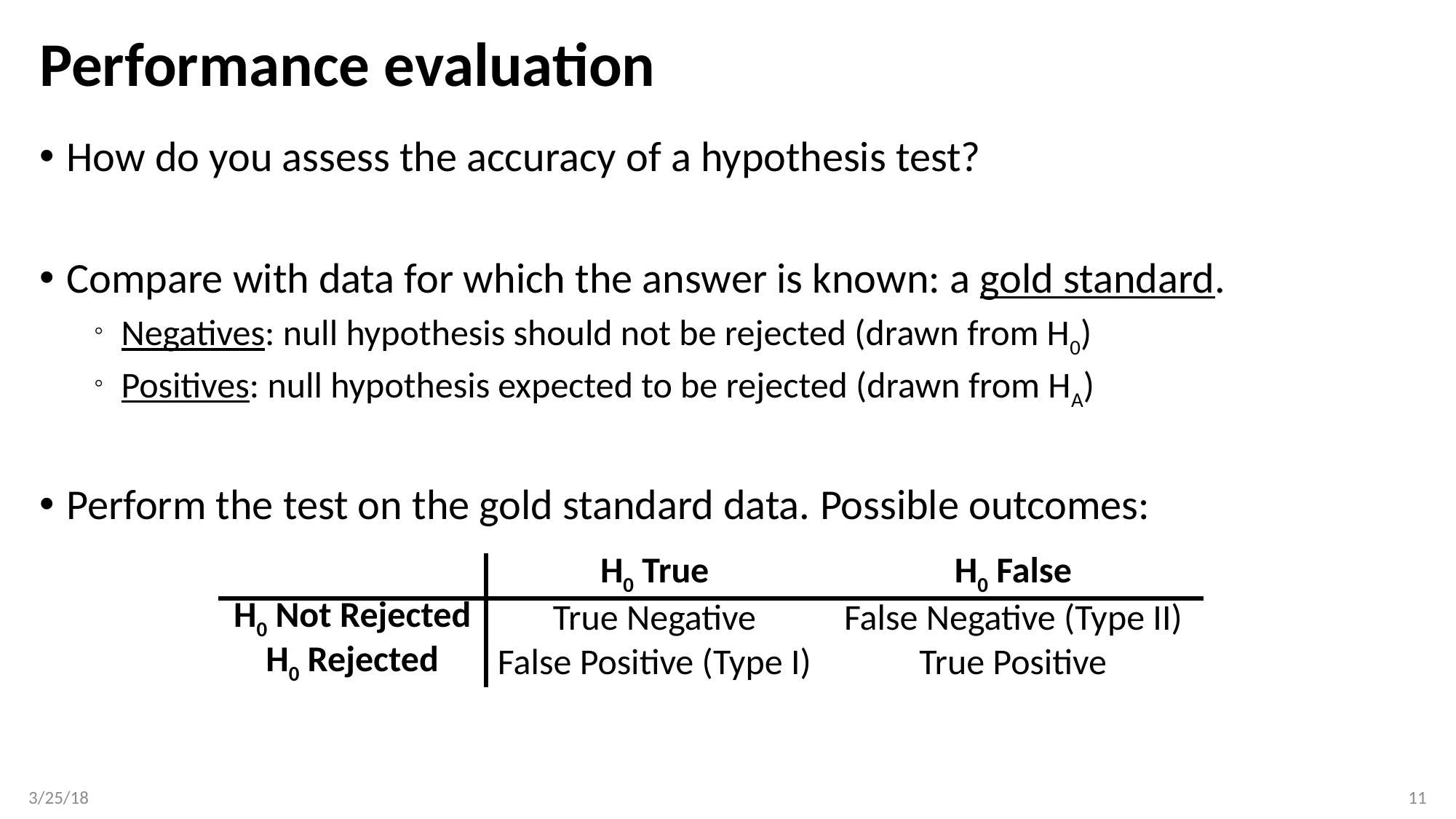

# Performance evaluation
How do you assess the accuracy of a hypothesis test?

Compare with data for which the answer is known: a gold standard.
Negatives: null hypothesis should not be rejected (drawn from H0)
Positives: null hypothesis expected to be rejected (drawn from HA)

Perform the test on the gold standard data. Possible outcomes:

|  | H0 True | H0 False |
| --- | --- | --- |
| H0 Not Rejected | True Negative | False Negative (Type II) |
| H0 Rejected | False Positive (Type I) | True Positive |
3/25/18
11